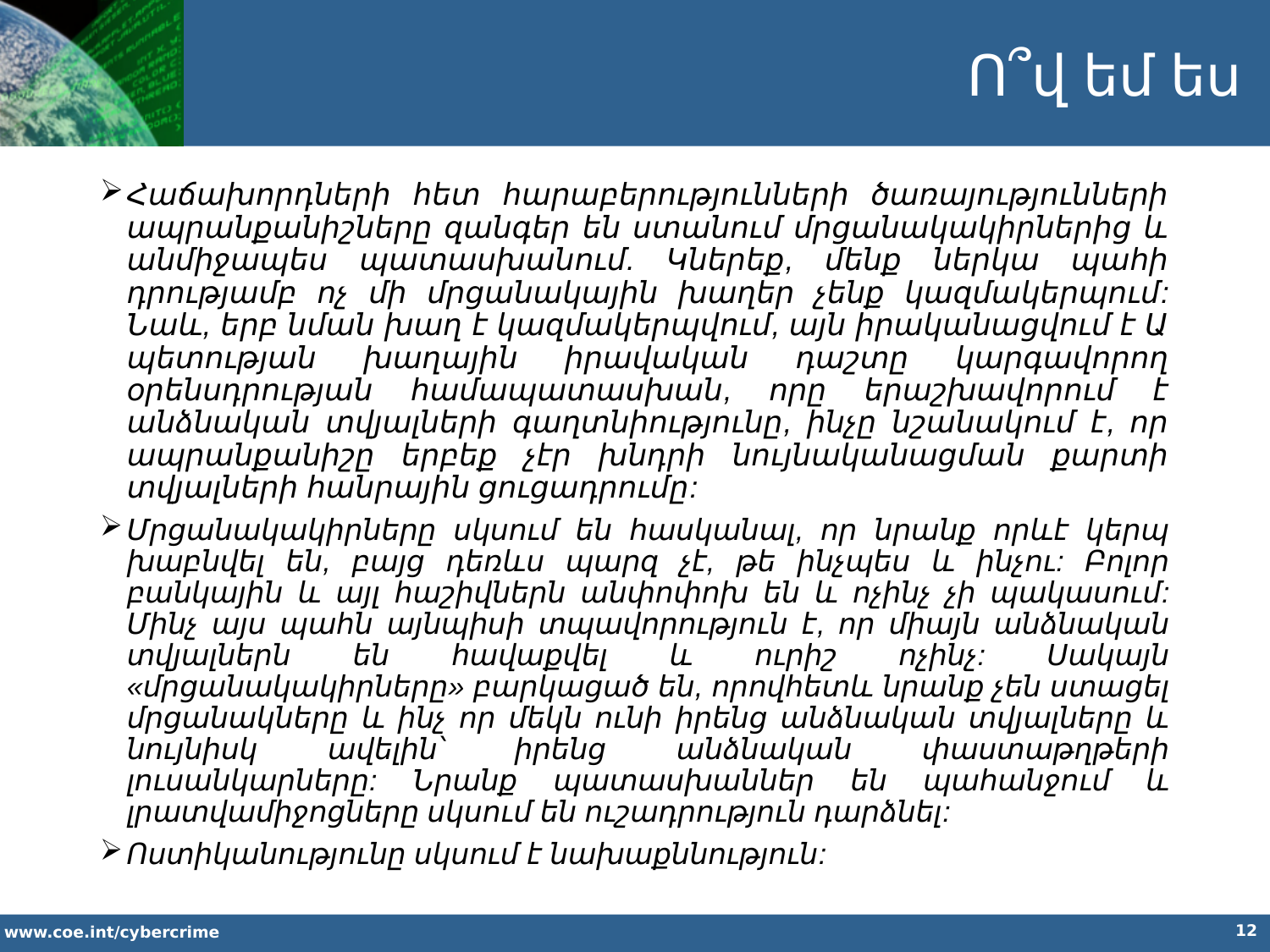

Ո՞վ եմ ես
Հաճախորդների հետ հարաբերությունների ծառայությունների ապրանքանիշները զանգեր են ստանում մրցանակակիրներից և անմիջապես պատասխանում. Կներեք, մենք ներկա պահի դրությամբ ոչ մի մրցանակային խաղեր չենք կազմակերպում: Նաև, երբ նման խաղ է կազմակերպվում, այն իրականացվում է Ա պետության խաղային իրավական դաշտը կարգավորող օրենսդրության համապատասխան, որը երաշխավորում է անձնական տվյալների գաղտնիությունը, ինչը նշանակում է, որ ապրանքանիշը երբեք չէր խնդրի նույնականացման քարտի տվյալների հանրային ցուցադրումը:
Մրցանակակիրները սկսում են հասկանալ, որ նրանք որևէ կերպ խաբնվել են, բայց դեռևս պարզ չէ, թե ինչպես և ինչու: Բոլոր բանկային և այլ հաշիվներն անփոփոխ են և ոչինչ չի պակասում: Մինչ այս պահն այնպիսի տպավորություն է, որ միայն անձնական տվյալներն են հավաքվել և ուրիշ ոչինչ: Սակայն «մրցանակակիրները» բարկացած են, որովհետև նրանք չեն ստացել մրցանակները և ինչ որ մեկն ունի իրենց անձնական տվյալները և նույնիսկ ավելին՝ իրենց անձնական փաստաթղթերի լուսանկարները: Նրանք պատասխաններ են պահանջում և լրատվամիջոցները սկսում են ուշադրություն դարձնել:
Ոստիկանությունը սկսում է նախաքննություն:

12